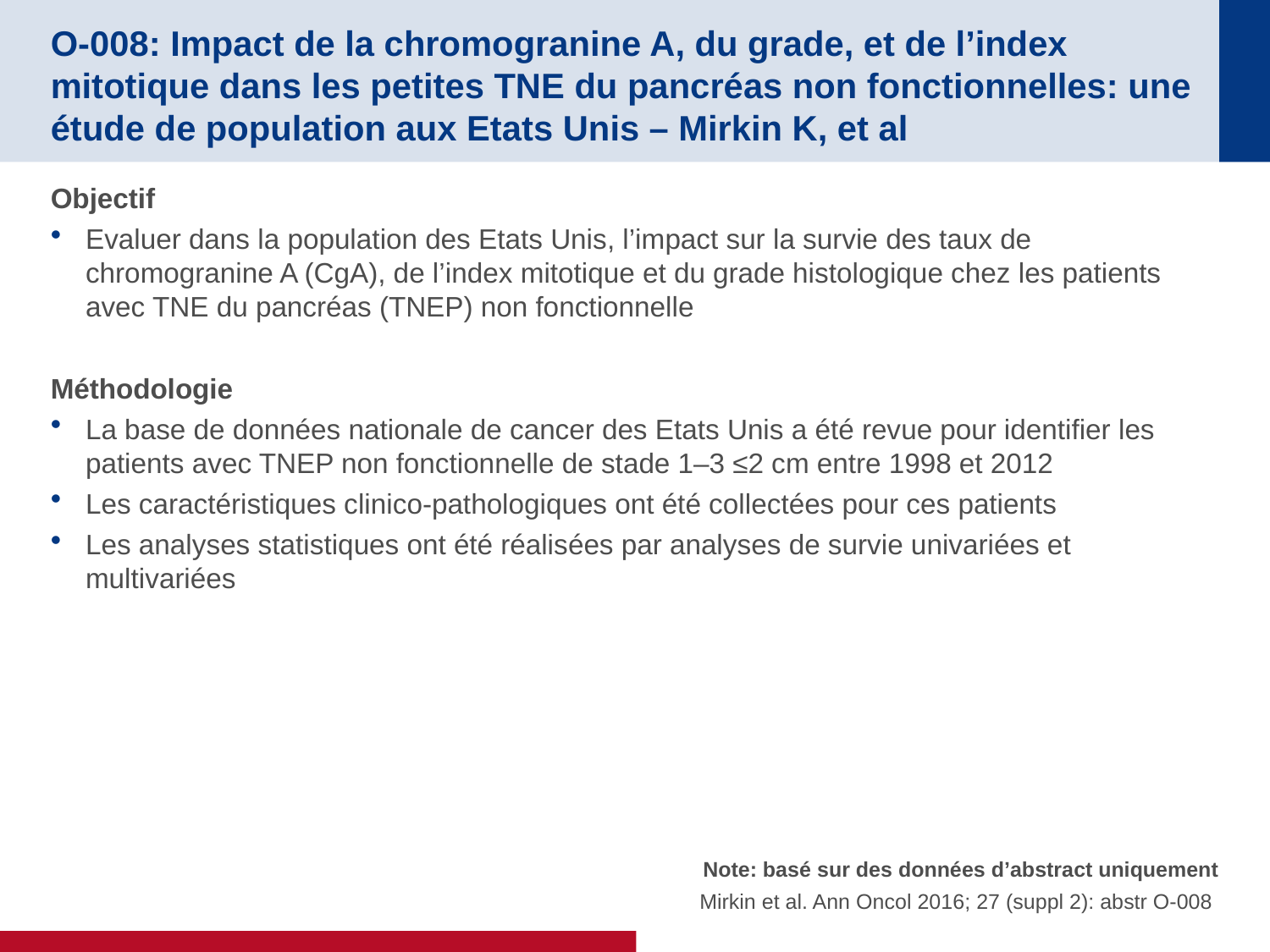

# O-008: Impact de la chromogranine A, du grade, et de l’index mitotique dans les petites TNE du pancréas non fonctionnelles: une étude de population aux Etats Unis – Mirkin K, et al
Objectif
Evaluer dans la population des Etats Unis, l’impact sur la survie des taux de chromogranine A (CgA), de l’index mitotique et du grade histologique chez les patients avec TNE du pancréas (TNEP) non fonctionnelle

Méthodologie
La base de données nationale de cancer des Etats Unis a été revue pour identifier les patients avec TNEP non fonctionnelle de stade 1–3 ≤2 cm entre 1998 et 2012
Les caractéristiques clinico-pathologiques ont été collectées pour ces patients
Les analyses statistiques ont été réalisées par analyses de survie univariées et multivariées

Note: basé sur des données d’abstract uniquement
Mirkin et al. Ann Oncol 2016; 27 (suppl 2): abstr O-008